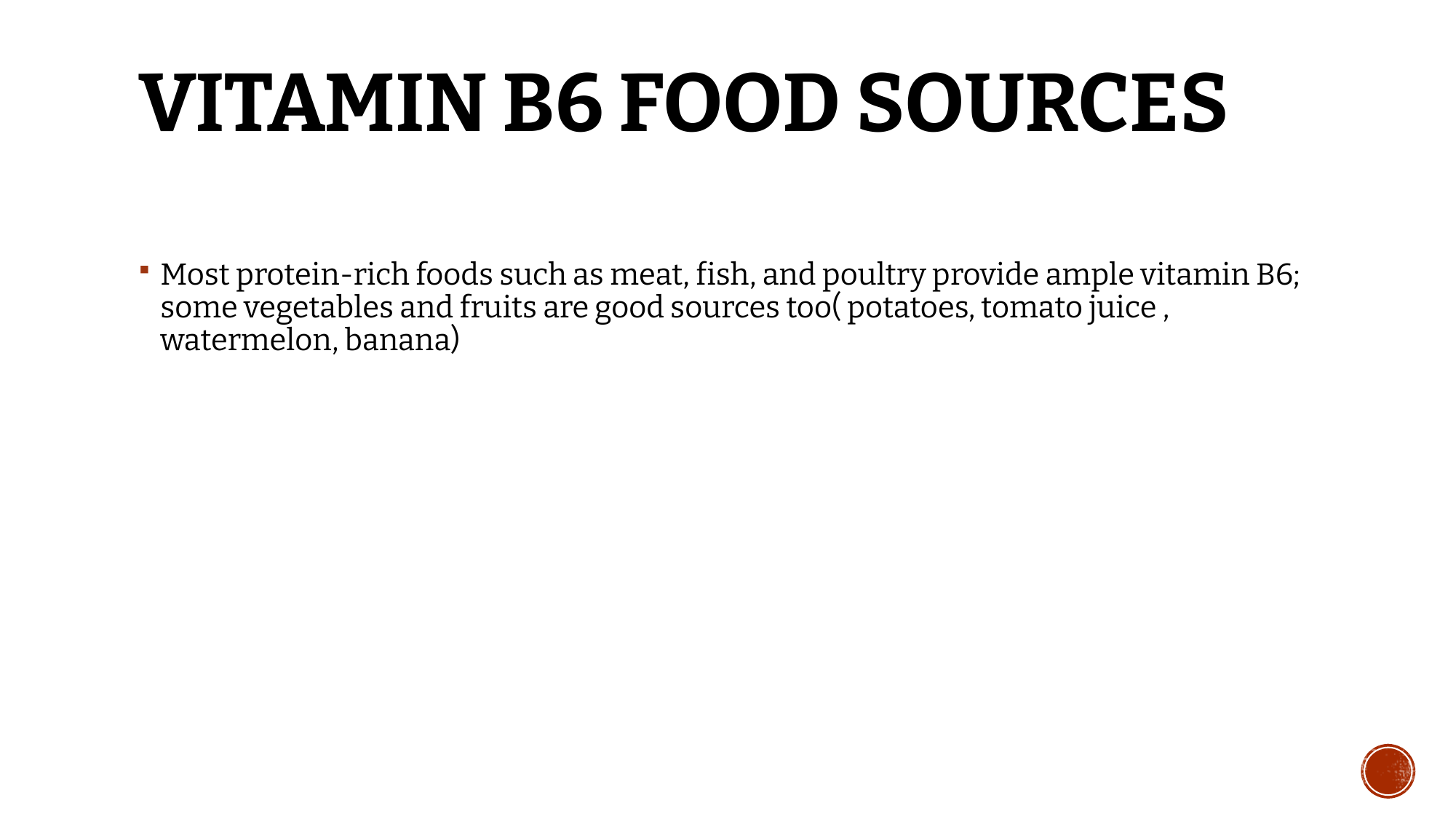

# Vitamin B6 Food Sources
Most protein-rich foods such as meat, fish, and poultry provide ample vitamin B6; some vegetables and fruits are good sources too( potatoes, tomato juice , watermelon, banana)